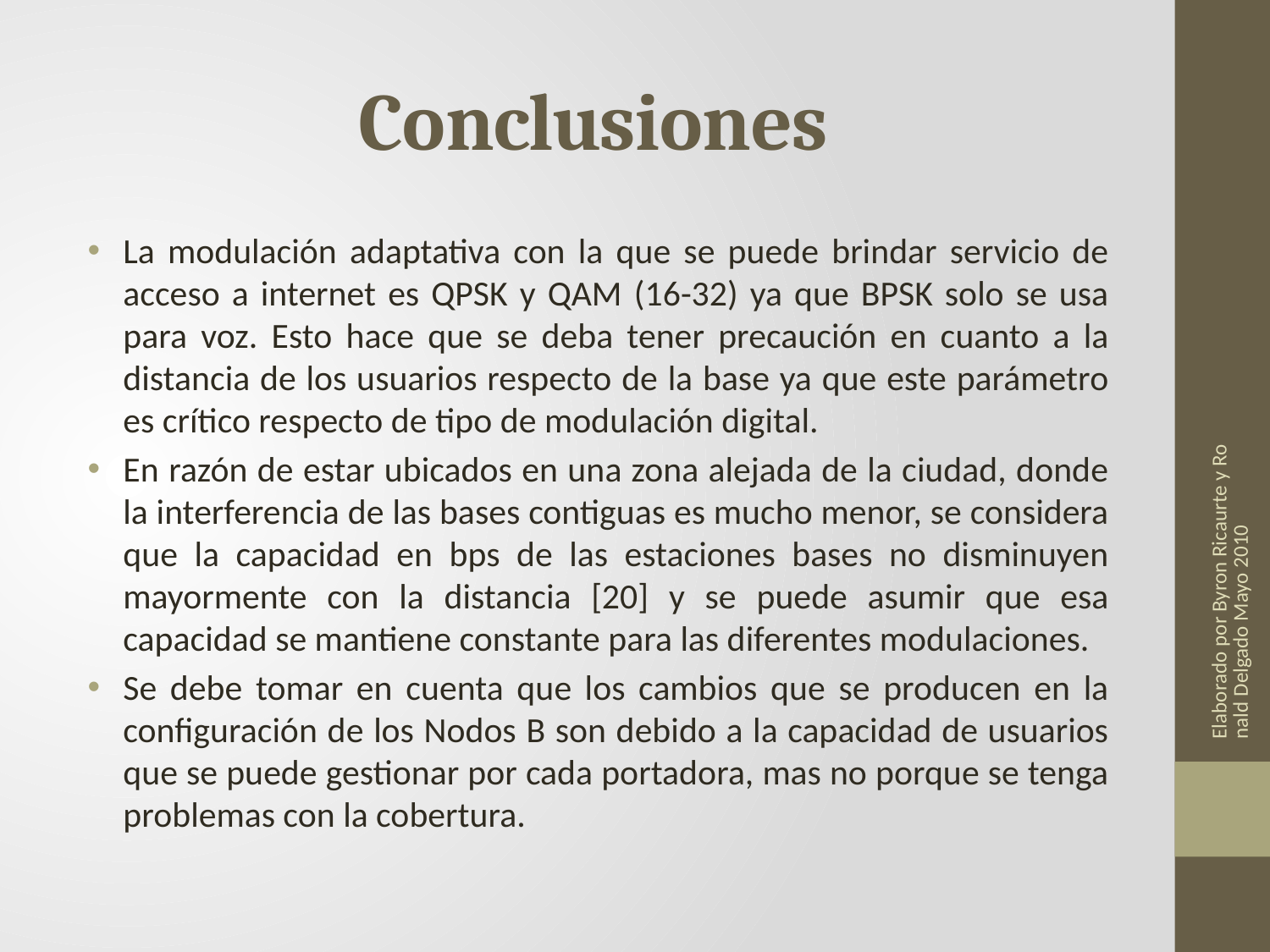

# Conclusiones
La modulación adaptativa con la que se puede brindar servicio de acceso a internet es QPSK y QAM (16-32) ya que BPSK solo se usa para voz. Esto hace que se deba tener precaución en cuanto a la distancia de los usuarios respecto de la base ya que este parámetro es crítico respecto de tipo de modulación digital.
En razón de estar ubicados en una zona alejada de la ciudad, donde la interferencia de las bases contiguas es mucho menor, se considera que la capacidad en bps de las estaciones bases no disminuyen mayormente con la distancia [20] y se puede asumir que esa capacidad se mantiene constante para las diferentes modulaciones.
Se debe tomar en cuenta que los cambios que se producen en la configuración de los Nodos B son debido a la capacidad de usuarios que se puede gestionar por cada portadora, mas no porque se tenga problemas con la cobertura.

Elaborado por Byron Ricaurte y Ronald Delgado Mayo 2010